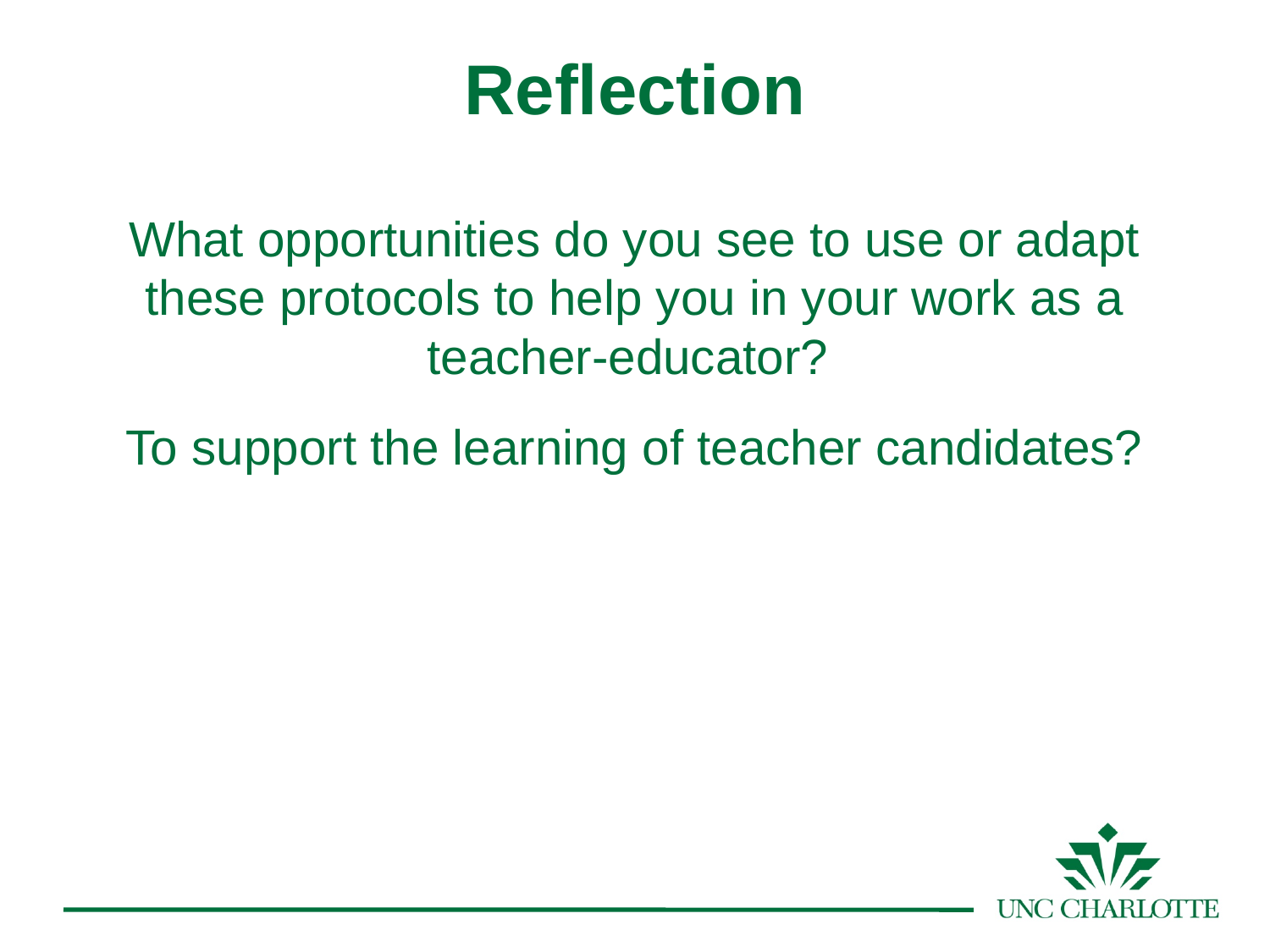

Reflection
What opportunities do you see to use or adapt these protocols to help you in your work as a teacher-educator?
To support the learning of teacher candidates?